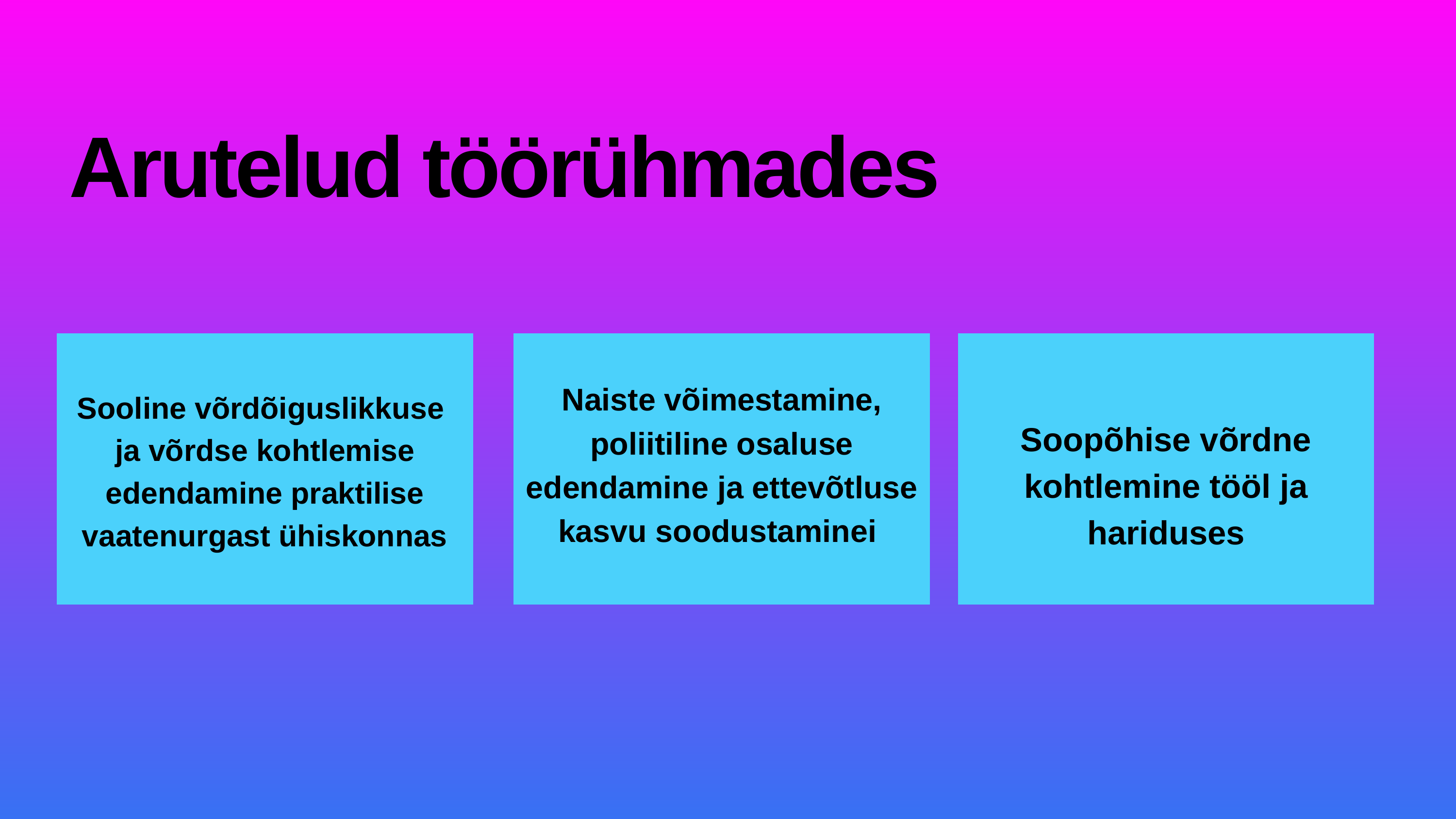

Arutelud töörühmades

Naiste võimestamine, poliitiline osaluse edendamine ja ettevõtluse kasvu soodustaminei
Sooline võrdõiguslikkuse
ja võrdse kohtlemise edendamine praktilise vaatenurgast ühiskonnas
Soopõhise võrdne kohtlemine tööl ja hariduses